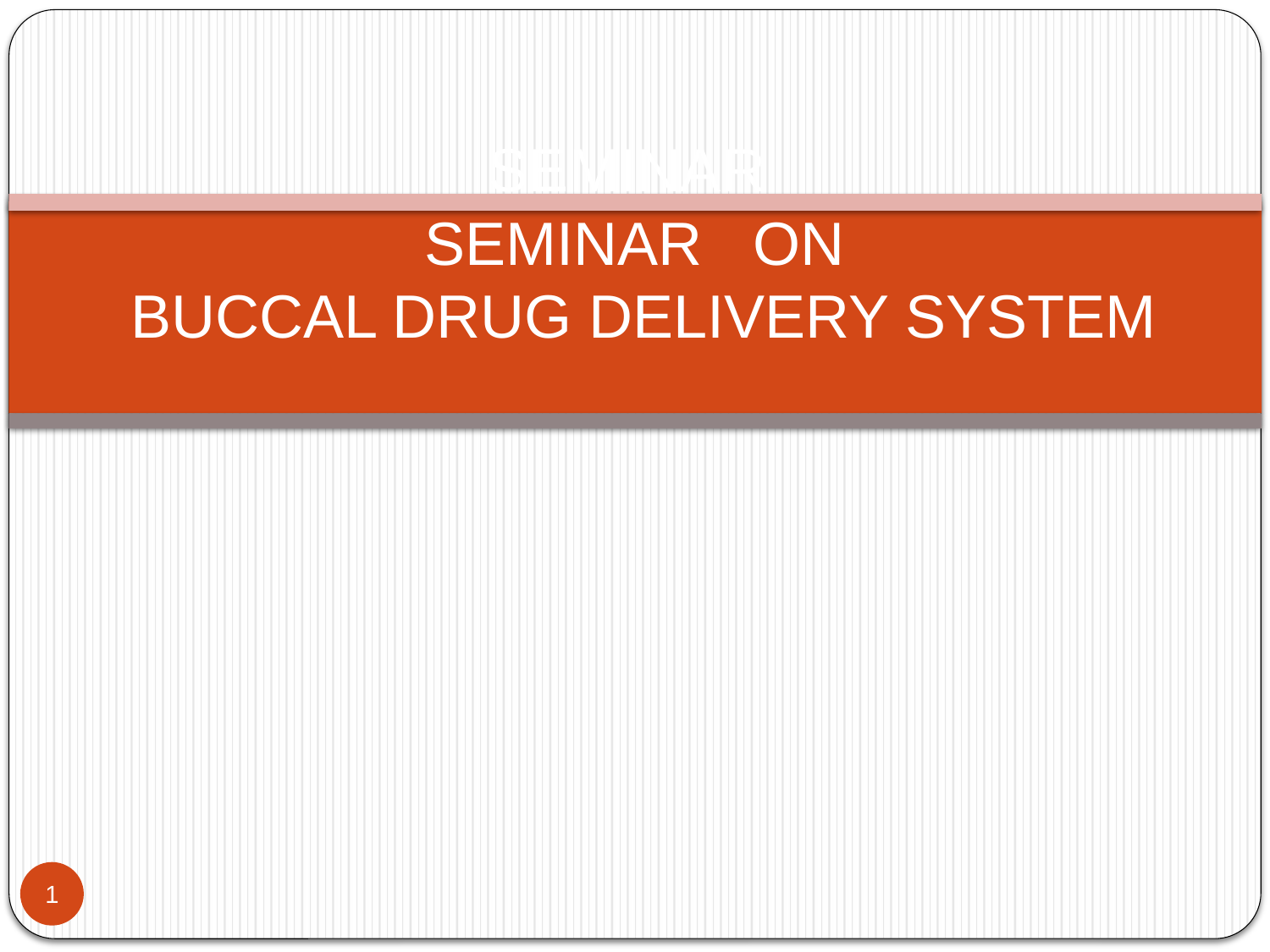

# SEMINAR SEMINAR   ON BUCCAL DRUG DELIVERY SYSTEM
1